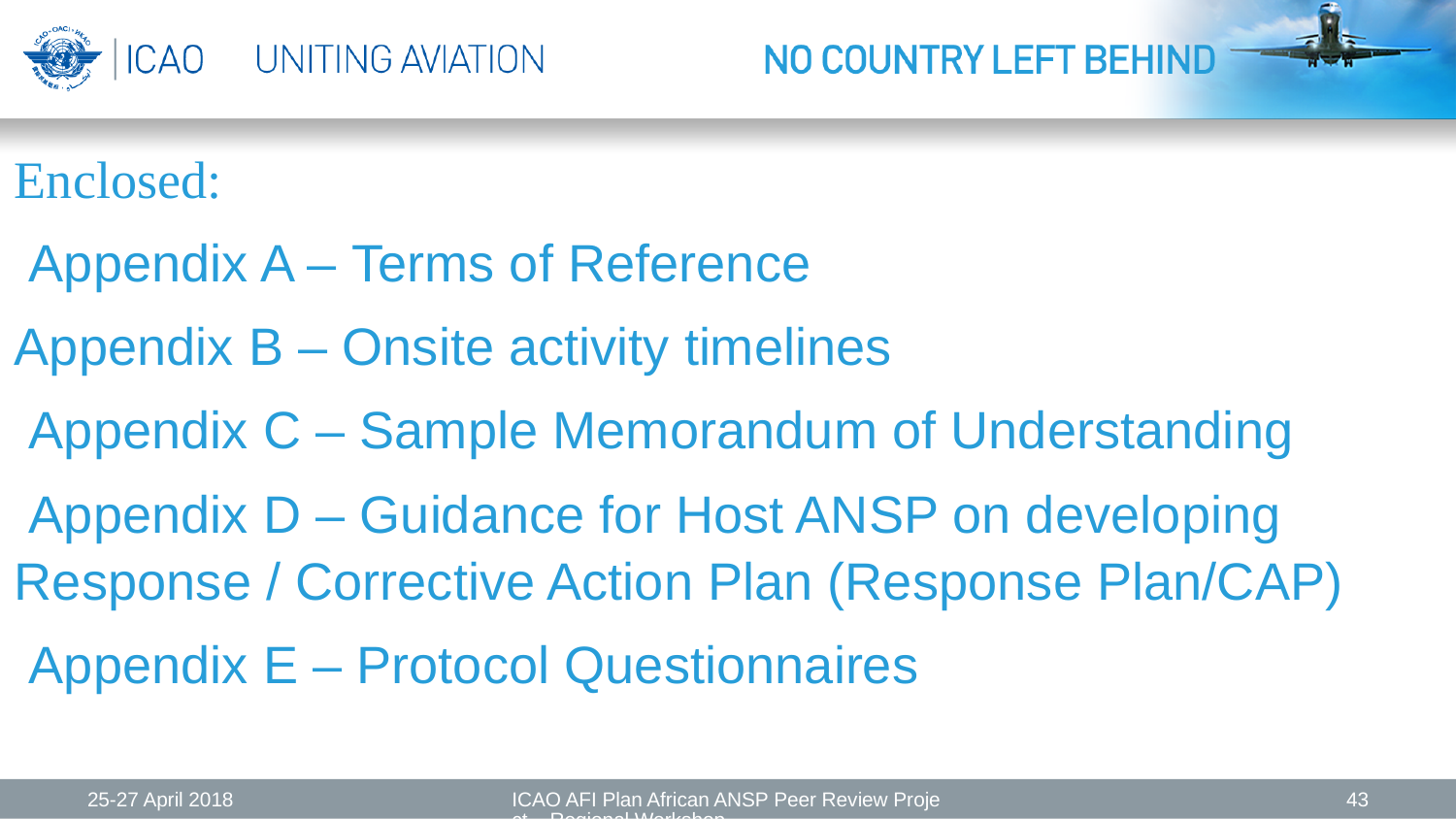

Enclosed:
 Appendix A – Terms of Reference
Appendix B – Onsite activity timelines
 Appendix C – Sample Memorandum of Understanding
 Appendix D – Guidance for Host ANSP on developing Response / Corrective Action Plan (Response Plan/CAP)
 Appendix E – Protocol Questionnaires
25-27 April 2018
ICAO AFI Plan African ANSP Peer Review Project – Regional Workshop
43